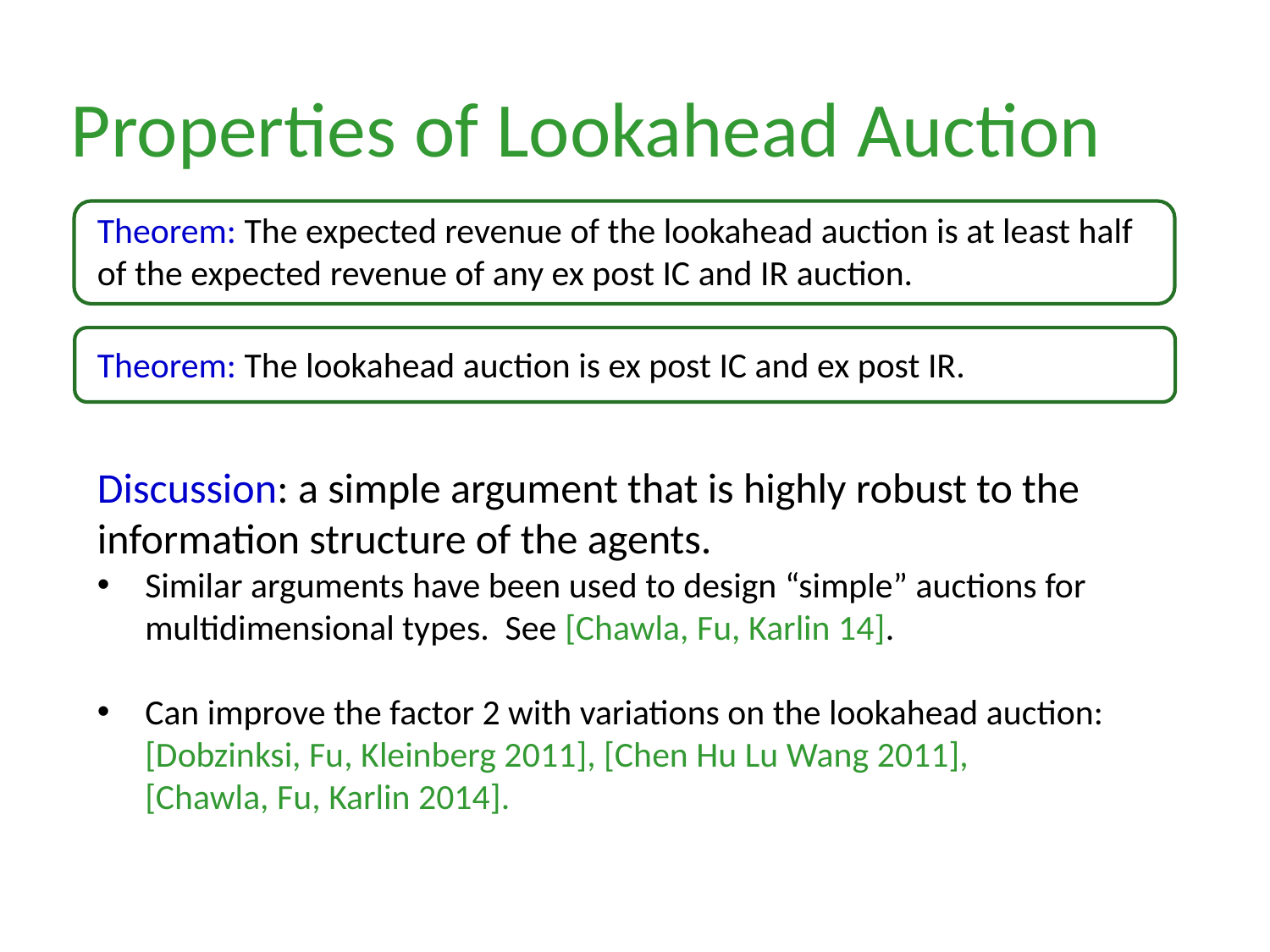

Properties of Lookahead Auction

Theorem: The expected revenue of the lookahead auction is at least half
of the expected revenue of any ex post IC and IR auction.

Theorem: The lookahead auction is ex post IC and ex post IR.
Discussion: a simple argument that is highly robust to the information structure of the agents.
Similar arguments have been used to design “simple” auctions for multidimensional types.  See [Chawla, Fu, Karlin 14].

Can improve the factor 2 with variations on the lookahead auction:
[Dobzinksi, Fu, Kleinberg 2011], [Chen Hu Lu Wang 2011],
[Chawla, Fu, Karlin 2014].